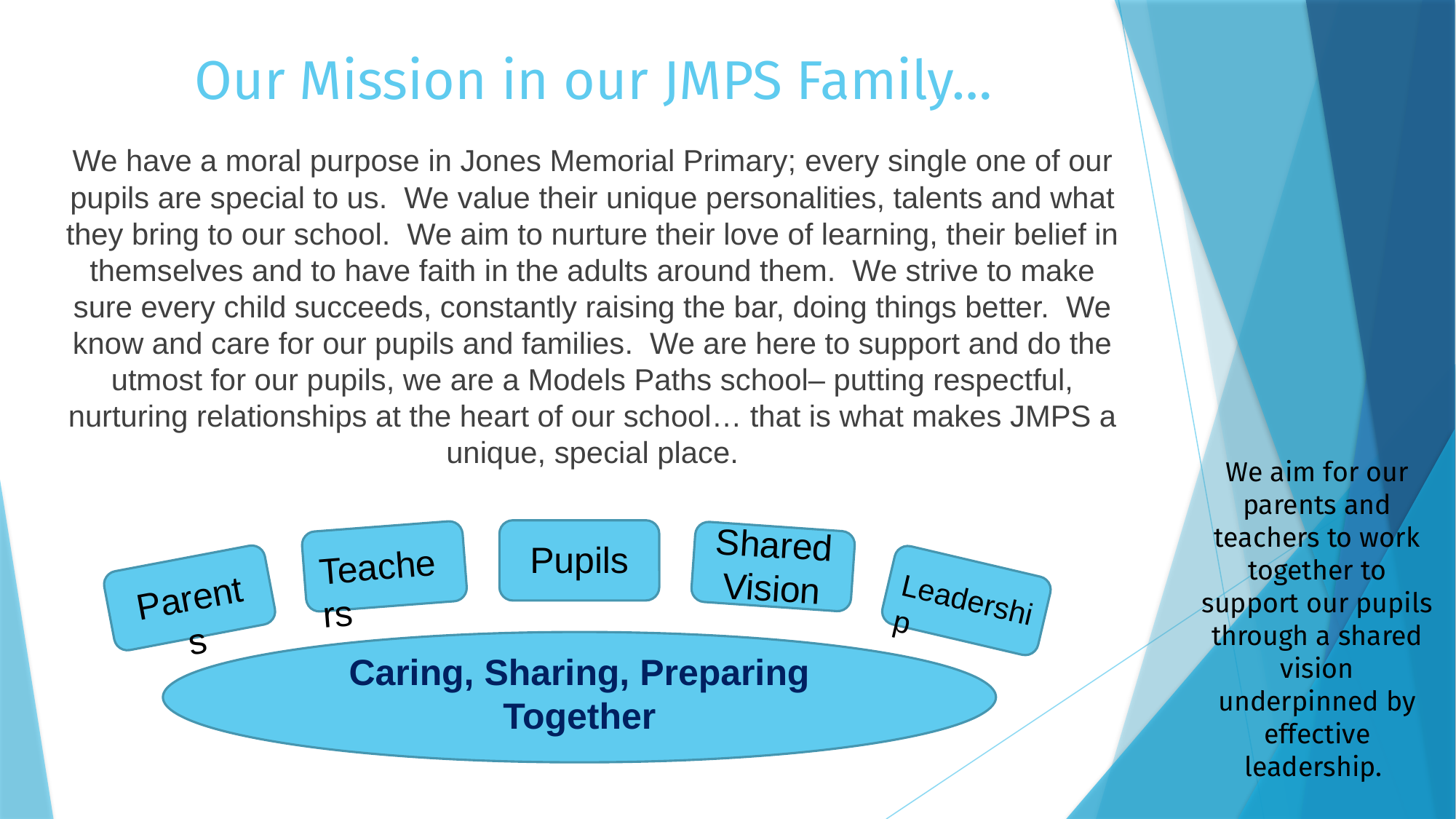

# Our Mission in our JMPS Family…
We have a moral purpose in Jones Memorial Primary; every single one of our pupils are special to us.  We value their unique personalities, talents and what they bring to our school.  We aim to nurture their love of learning, their belief in themselves and to have faith in the adults around them.  We strive to make sure every child succeeds, constantly raising the bar, doing things better.  We know and care for our pupils and families.  We are here to support and do the utmost for our pupils, we are a Models Paths school– putting respectful, nurturing relationships at the heart of our school… that is what makes JMPS a unique, special place.

We aim for our parents and teachers to work together to support our pupils through a shared vision underpinned by effective leadership.
Shared Vision

Pupils
Teachers

Parents
Leadership

Caring, Sharing, Preparing Together